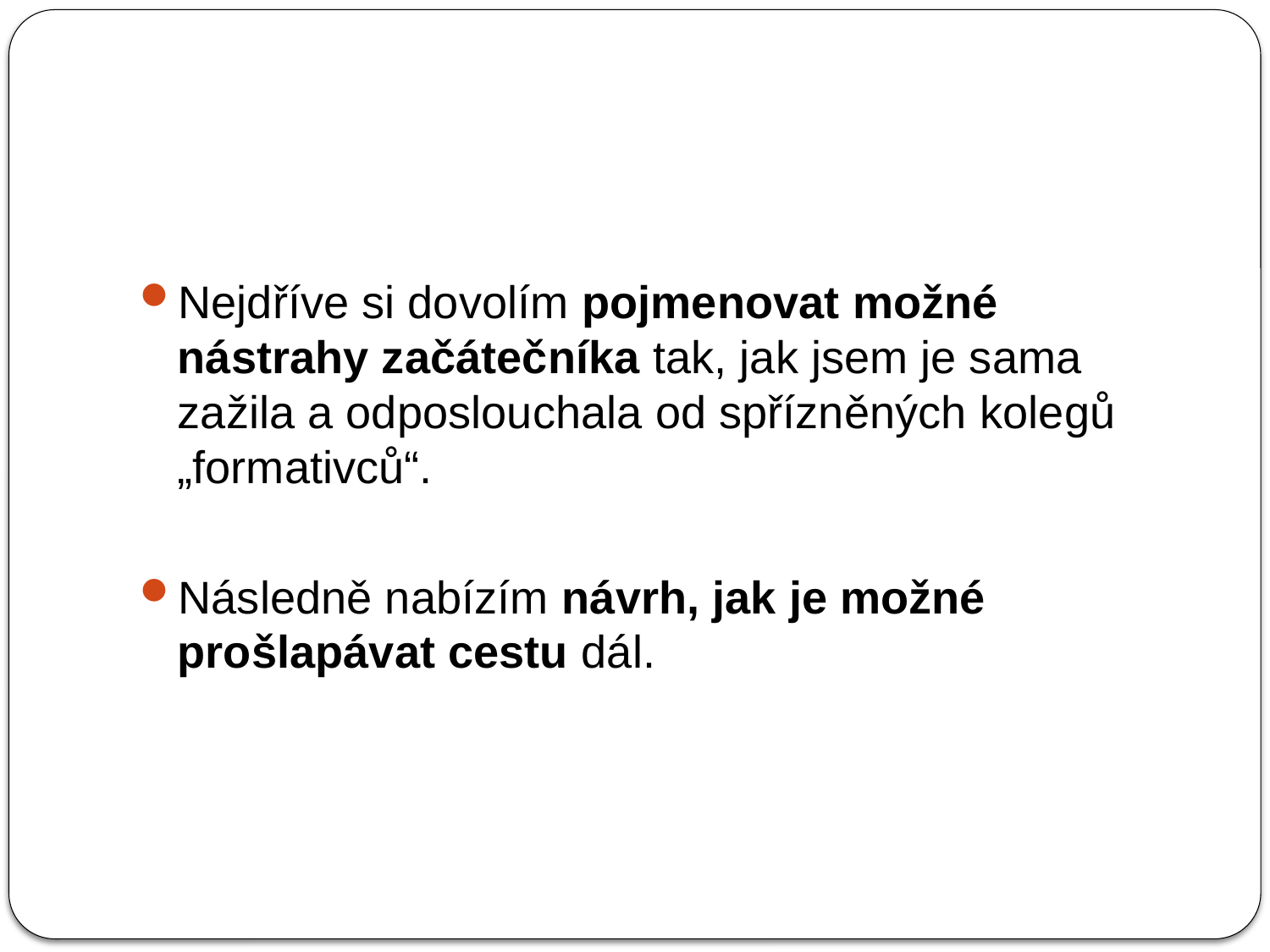

#

Nejdříve si dovolím pojmenovat možné nástrahy začátečníka tak, jak jsem je sama  zažila a odposlouchala od spřízněných kolegů „formativců“.

Následně nabízím návrh, jak je možné prošlapávat cestu dál.